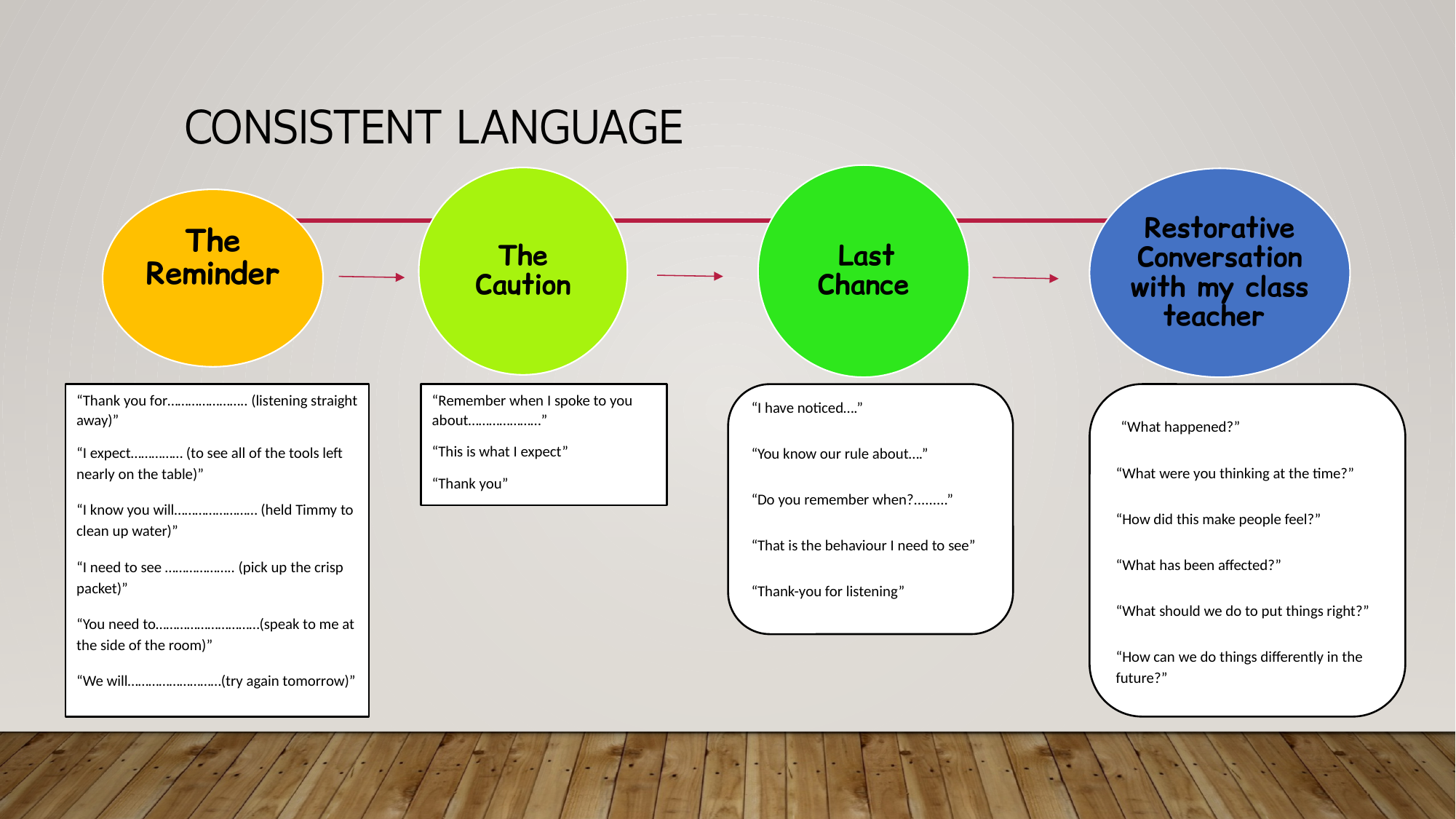

# Consistent language

 Last Chance

The Caution

Restorative Conversation with my class teacher

The Reminder

“Thank you for………………….. (listening straight away)”
“I expect…………… (to see all of the tools left nearly on the table)”
“I know you will…………………… (held Timmy to clean up water)”
“I need to see ……………….. (pick up the crisp packet)”
“You need to…………………………(speak to me at the side of the room)”
“We will………………………(try again tomorrow)”

“Remember when I spoke to you about…………………”
“This is what I expect”
“Thank you”

“I have noticed….”

“You know our rule about….”

“Do you remember when?.........”

“That is the behaviour I need to see”

“Thank-you for listening”

 “What happened?”

“What were you thinking at the time?”

“How did this make people feel?”

“What has been affected?”

“What should we do to put things right?”

“How can we do things differently in the future?”